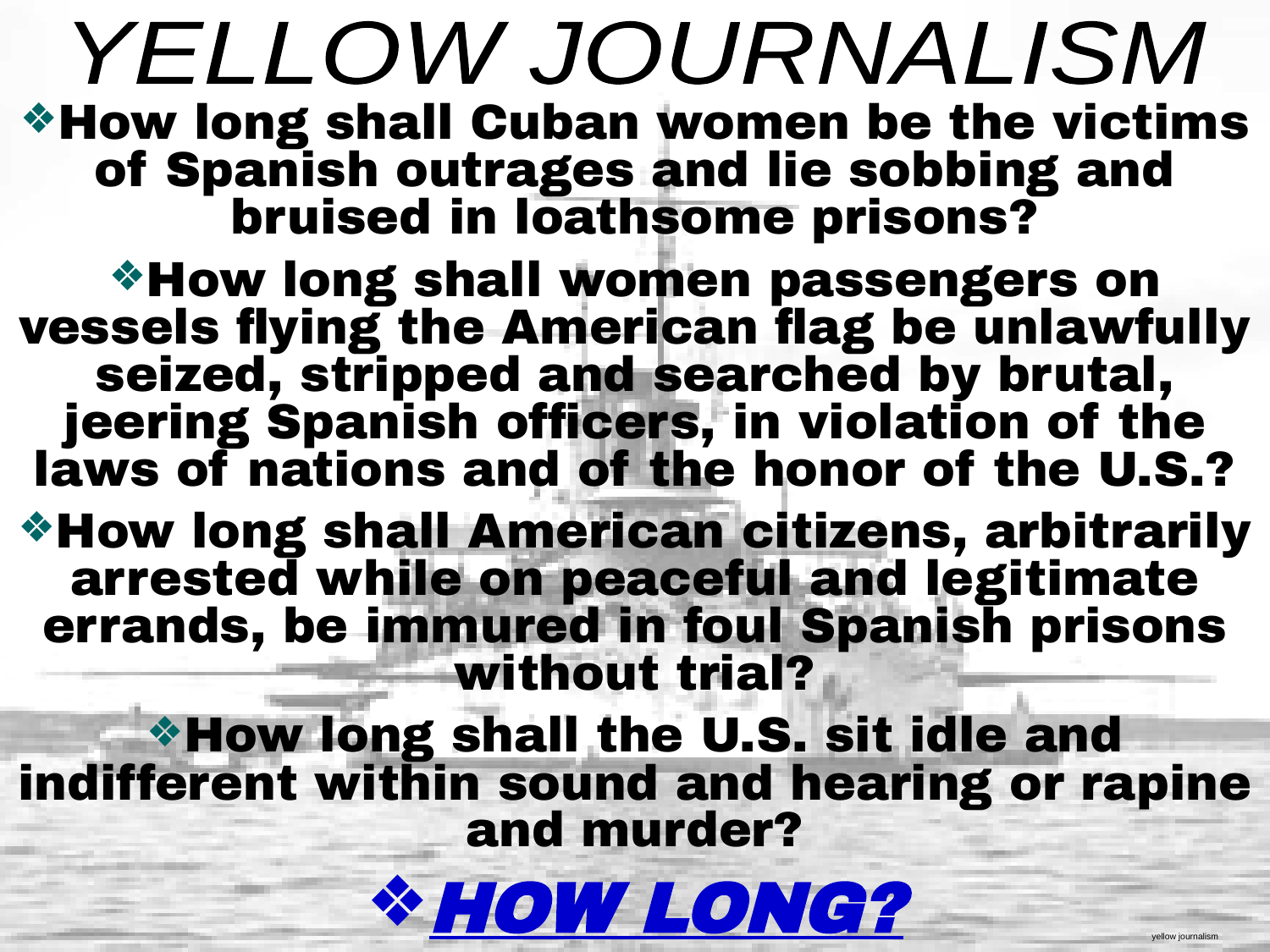

YELLOW JOURNALISM

How long shall Cuban women be the victims of Spanish outrages and lie sobbing and bruised in loathsome prisons?
How long shall women passengers on vessels flying the American flag be unlawfully seized, stripped and searched by brutal, jeering Spanish officers, in violation of the laws of nations and of the honor of the U.S.?
How long shall American citizens, arbitrarily arrested while on peaceful and legitimate errands, be immured in foul Spanish prisons without trial?
How long shall the U.S. sit idle and indifferent within sound and hearing or rapine and murder?
HOW LONG?

yellow journalism